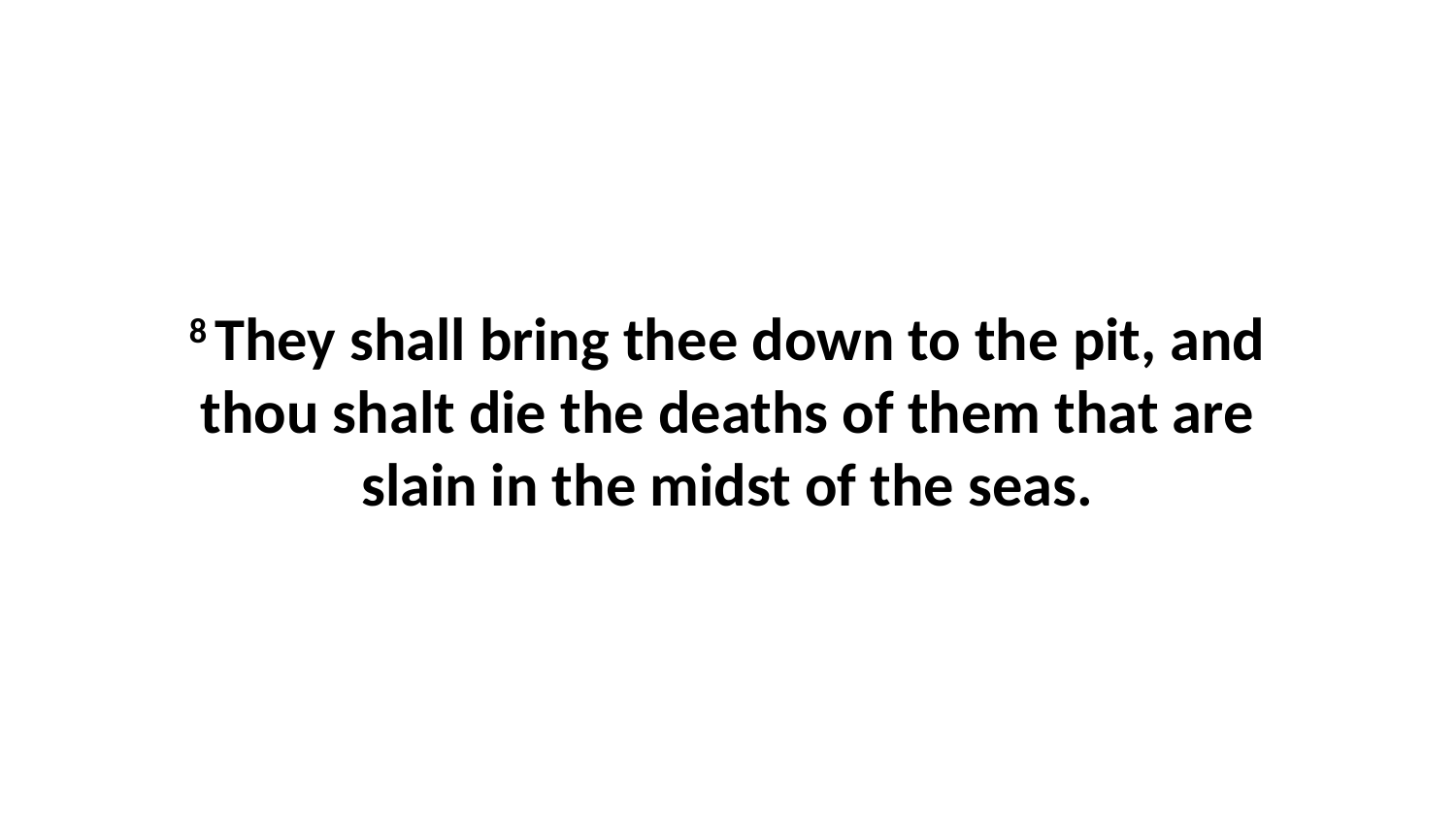

8 They shall bring thee down to the pit, and thou shalt die the deaths of them that are slain in the midst of the seas.